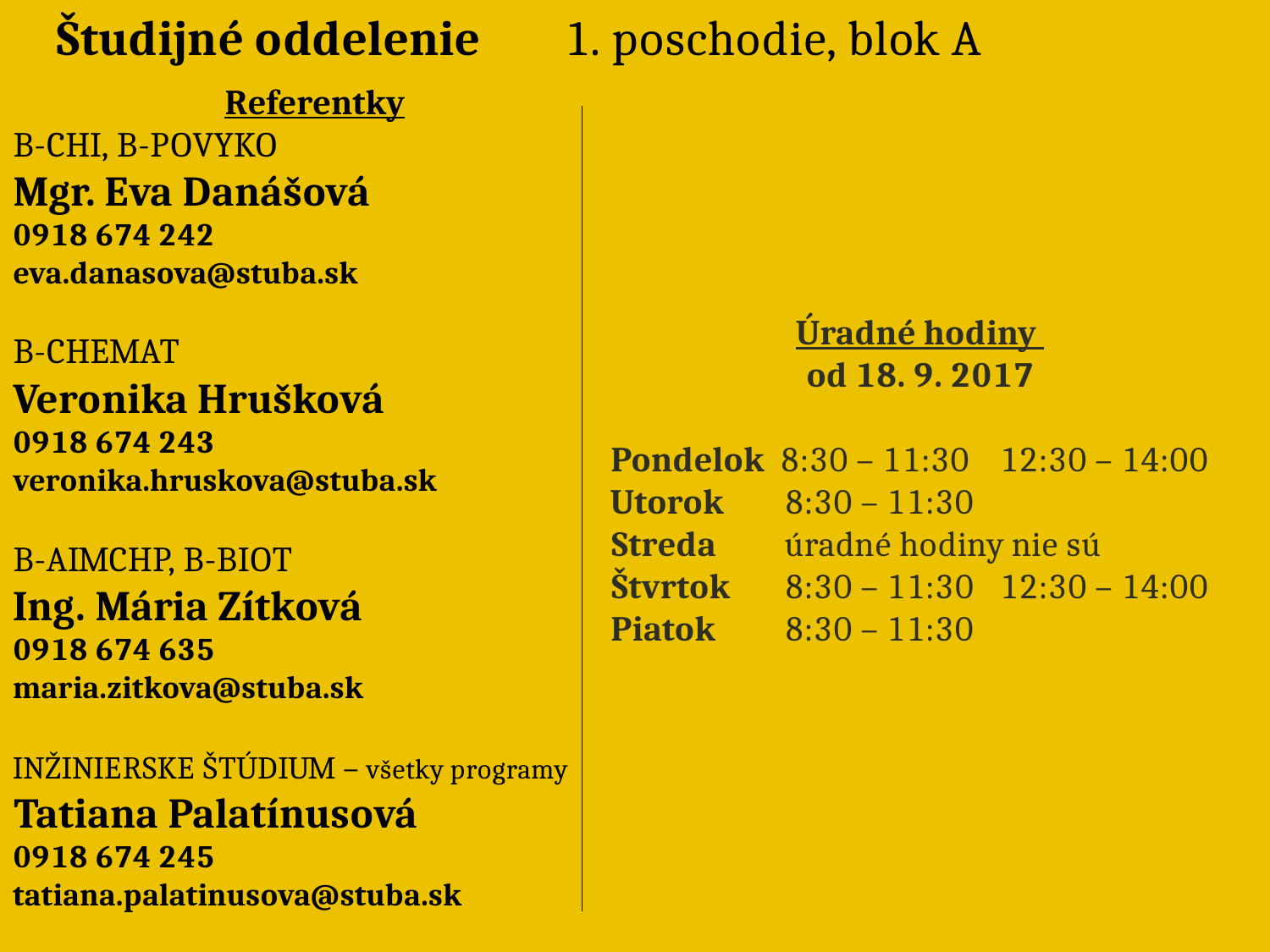

Študijné oddelenie	1. poschodie, blok A
Referentky
B-CHI, B-POVYKO
Mgr. Eva Danášová
0918 674 242
eva.danasova@stuba.sk

B-CHEMAT
Veronika Hrušková
0918 674 243
veronika.hruskova@stuba.sk

B-AIMCHP, B-BIOT
Ing. Mária Zítková
0918 674 635
maria.zitkova@stuba.sk

INŽINIERSKE ŠTÚDIUM – všetky programy
Tatiana Palatínusová
0918 674 245
tatiana.palatinusova@stuba.sk

Úradné hodiny
od 18. 9. 2017

Pondelok  8:30 – 11:30	 12:30 – 14:00
Utorok	      8:30 – 11:30
Streda	      úradné hodiny nie sú
Štvrtok	      8:30 – 11:30	 12:30 – 14:00
Piatok	      8:30 – 11:30